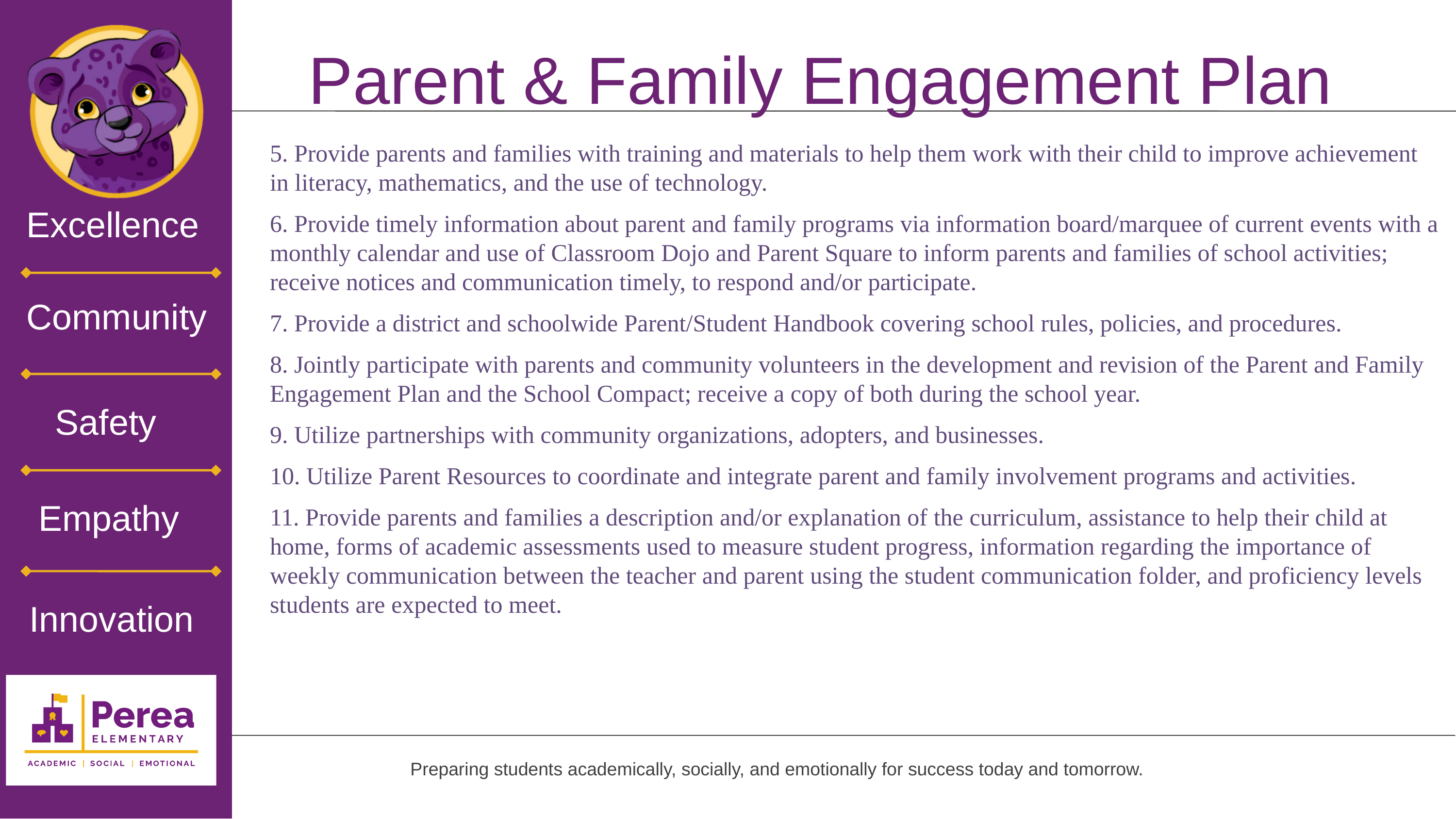

Parent & Family Engagement Plan

5. Provide parents and families with training and materials to help them work with their child to improve achievement in literacy, mathematics, and the use of technology.
6. Provide timely information about parent and family programs via information board/marquee of current events with a monthly calendar and use of Classroom Dojo and Parent Square to inform parents and families of school activities; receive notices and communication timely, to respond and/or participate.
7. Provide a district and schoolwide Parent/Student Handbook covering school rules, policies, and procedures.
8. Jointly participate with parents and community volunteers in the development and revision of the Parent and Family Engagement Plan and the School Compact; receive a copy of both during the school year.
9. Utilize partnerships with community organizations, adopters, and businesses.
10. Utilize Parent Resources to coordinate and integrate parent and family involvement programs and activities.
11. Provide parents and families a description and/or explanation of the curriculum, assistance to help their child at home, forms of academic assessments used to measure student progress, information regarding the importance of weekly communication between the teacher and parent using the student communication folder, and proficiency levels students are expected to meet.
Excellence

Community

Safety

Empathy

Innovation
Thesis Defense

Preparing students academically, socially, and emotionally for success today and tomorrow.